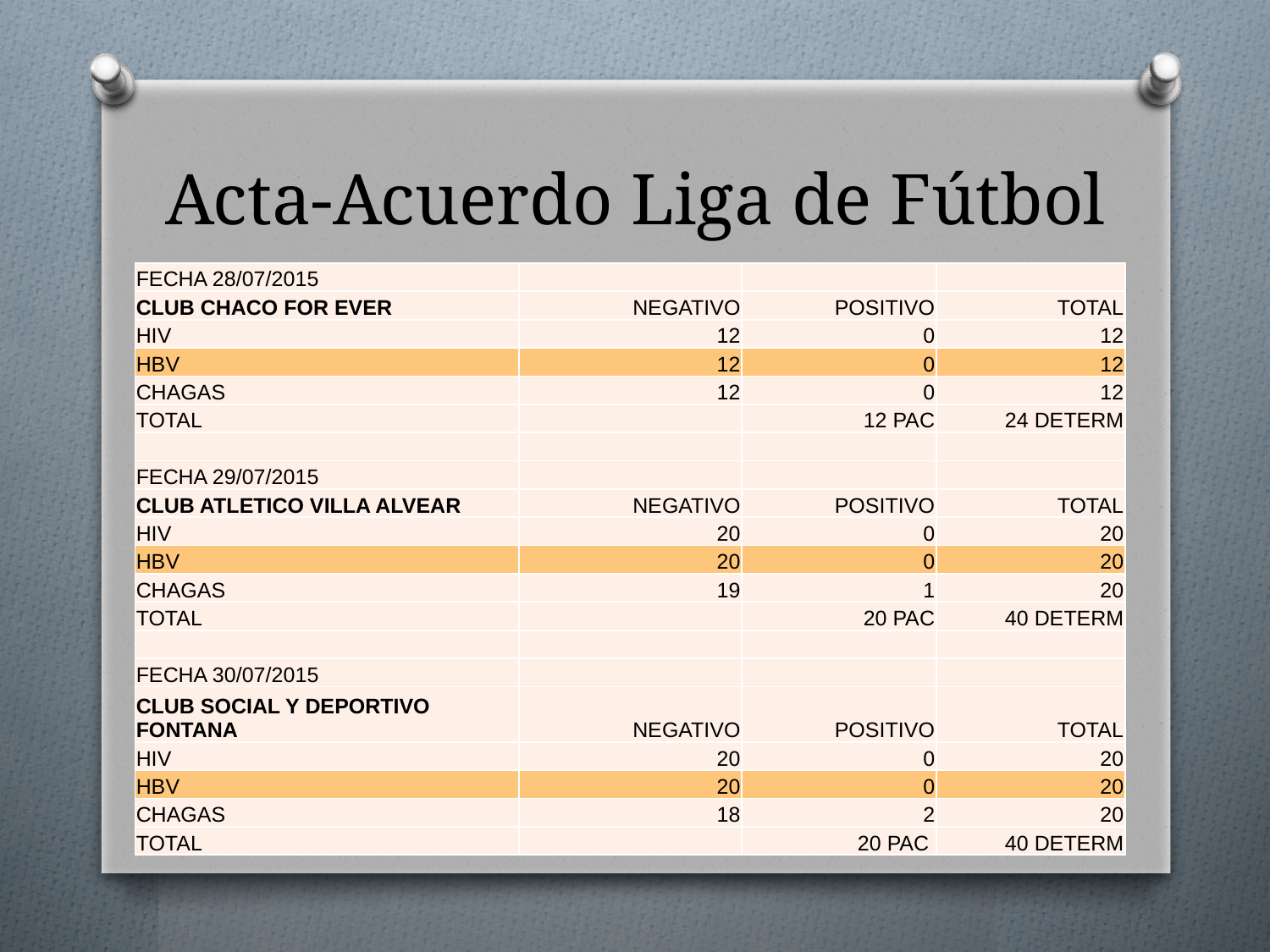

# Acta-Acuerdo Liga de Fútbol
| FECHA 28/07/2015 |  |  |  |
| --- | --- | --- | --- |
| CLUB CHACO FOR EVER | NEGATIVO | POSITIVO | TOTAL |
| HIV | 12 | 0 | 12 |
| HBV | 12 | 0 | 12 |
| CHAGAS | 12 | 0 | 12 |
| TOTAL |  | 12 PAC | 24 DETERM |
|  |  |  |  |
| FECHA 29/07/2015 |  |  |  |
| CLUB ATLETICO VILLA ALVEAR | NEGATIVO | POSITIVO | TOTAL |
| HIV | 20 | 0 | 20 |
| HBV | 20 | 0 | 20 |
| CHAGAS | 19 | 1 | 20 |
| TOTAL |  | 20 PAC | 40 DETERM |
|  |  |  |  |
| FECHA 30/07/2015 |  |  |  |
| CLUB SOCIAL Y DEPORTIVO FONTANA | NEGATIVO | POSITIVO | TOTAL |
| HIV | 20 | 0 | 20 |
| HBV | 20 | 0 | 20 |
| CHAGAS | 18 | 2 | 20 |
| TOTAL |  | 20 PAC | 40 DETERM |